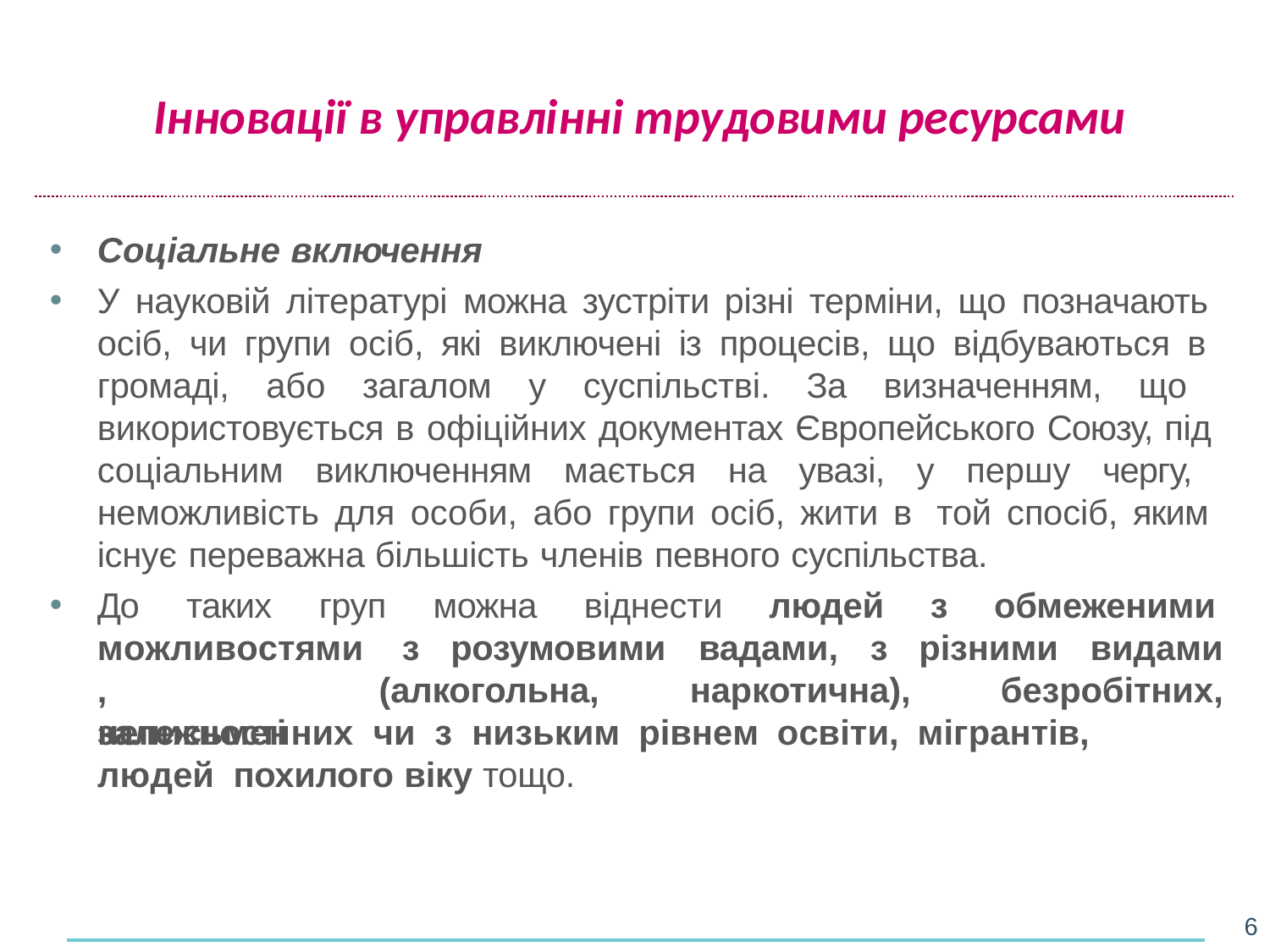

# Інновації в управлінні трудовими ресурсами

Соціальне включення
У науковій літературі можна зустріти різні терміни, що позначають  осіб, чи групи осіб, які виключені із процесів, що відбуваються в  громаді, або загалом у суспільстві. За визначенням, що  використовується в офіційних документах Європейського Союзу, під  соціальним виключенням мається на увазі, у першу чергу,  неможливість для особи, або групи осіб, жити в той спосіб, яким  існує переважна більшість членів певного суспільства.
До  таких  груп  можна  віднести  людей  з  обмеженими
можливостями,
залежності
з	розумовими	вадами,	з	різними	видами
(алкогольна,	наркотична),	безробітних,
неписьменних	чи	з	низьким	рівнем	освіти,	мігрантів,	людей  похилого віку тощо.
6